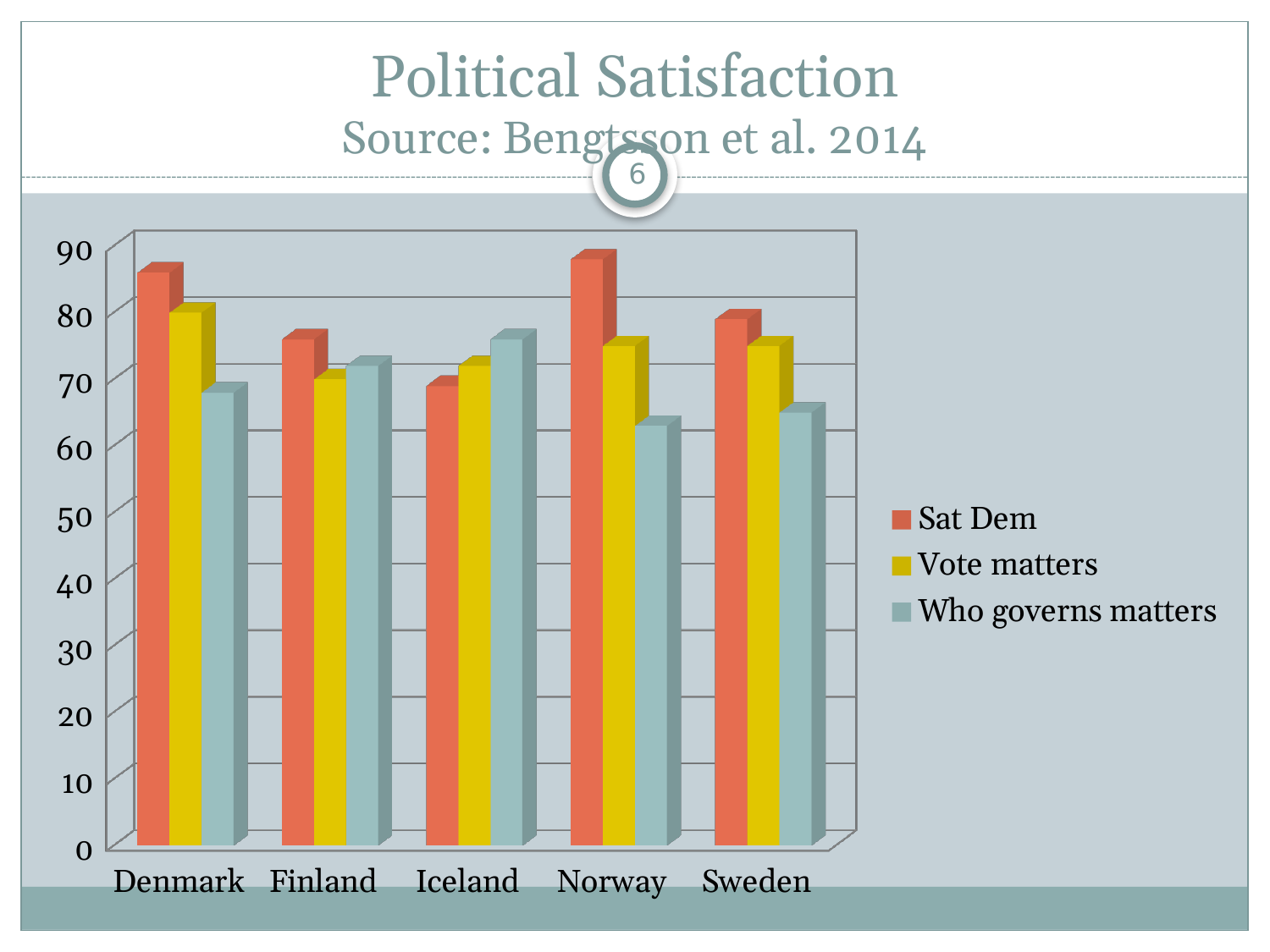

# Political Satisfaction Source: Bengtsson et al. 2014
6

[unsupported chart]